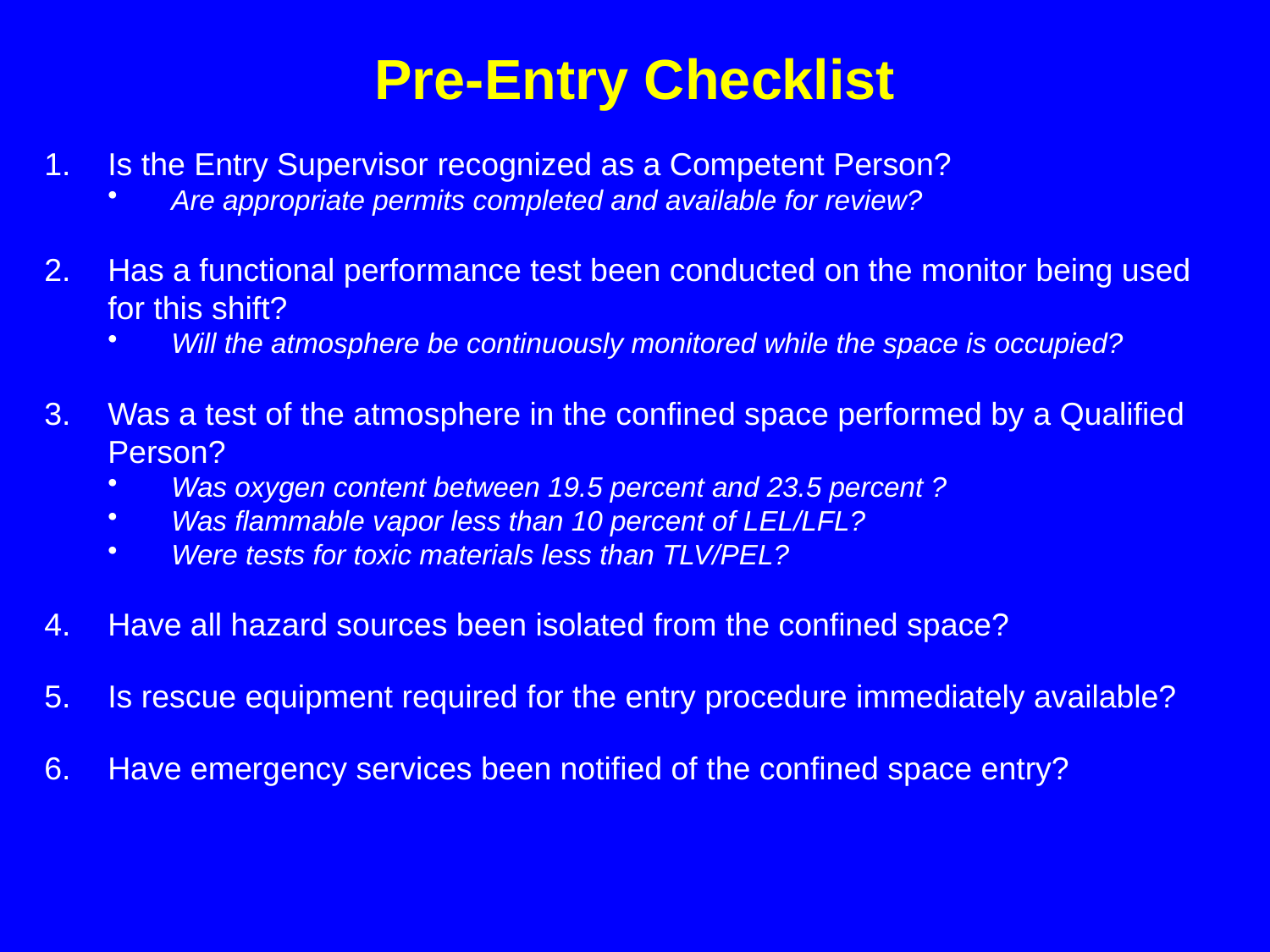

# Pre-Entry Checklist
Is the Entry Supervisor recognized as a Competent Person?
Are appropriate permits completed and available for review?

Has a functional performance test been conducted on the monitor being used for this shift?
Will the atmosphere be continuously monitored while the space is occupied?

Was a test of the atmosphere in the confined space performed by a Qualified Person?
Was oxygen content between 19.5 percent and 23.5 percent ?
Was flammable vapor less than 10 percent of LEL/LFL?
Were tests for toxic materials less than TLV/PEL?

Have all hazard sources been isolated from the confined space?

Is rescue equipment required for the entry procedure immediately available?

Have emergency services been notified of the confined space entry?